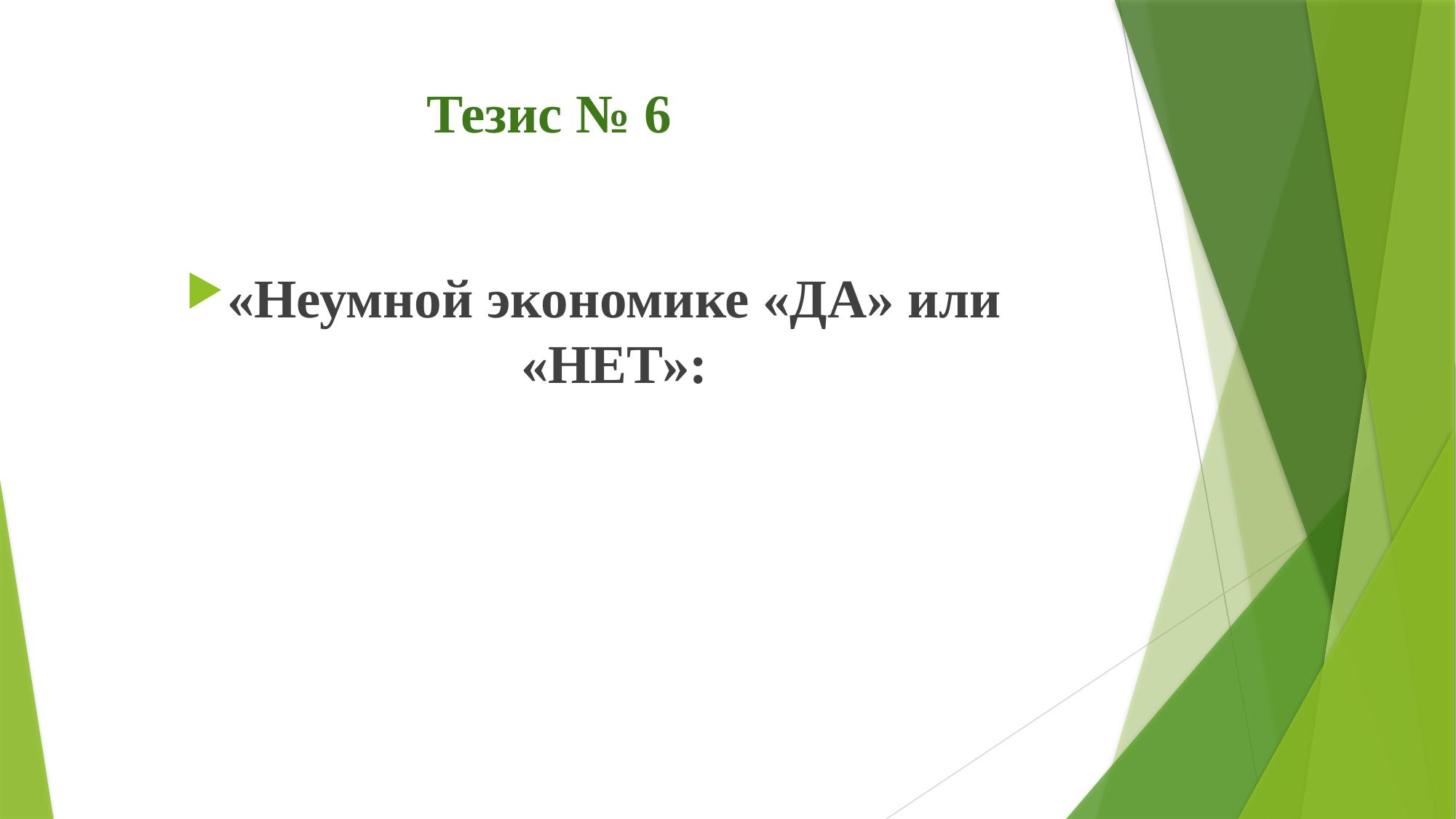

# Тезис № 6
«Неумной экономике «ДА» или «НЕТ»: